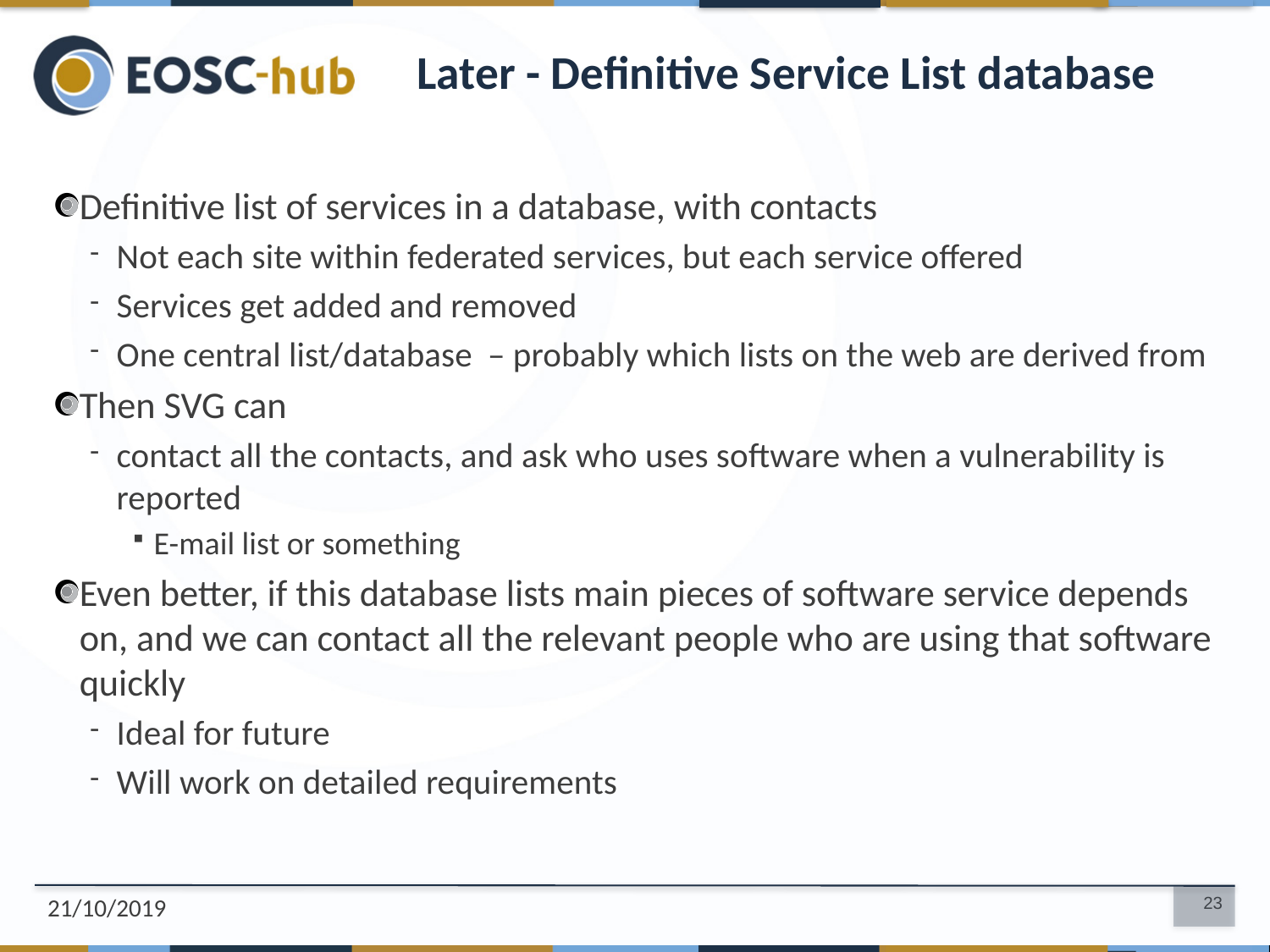

# Later - Definitive Service List database
Definitive list of services in a database, with contacts
Not each site within federated services, but each service offered
Services get added and removed
One central list/database  – probably which lists on the web are derived from
Then SVG can
contact all the contacts, and ask who uses software when a vulnerability is reported
E-mail list or something
Even better, if this database lists main pieces of software service depends on, and we can contact all the relevant people who are using that software quickly
Ideal for future
Will work on detailed requirements
21/10/2019
23